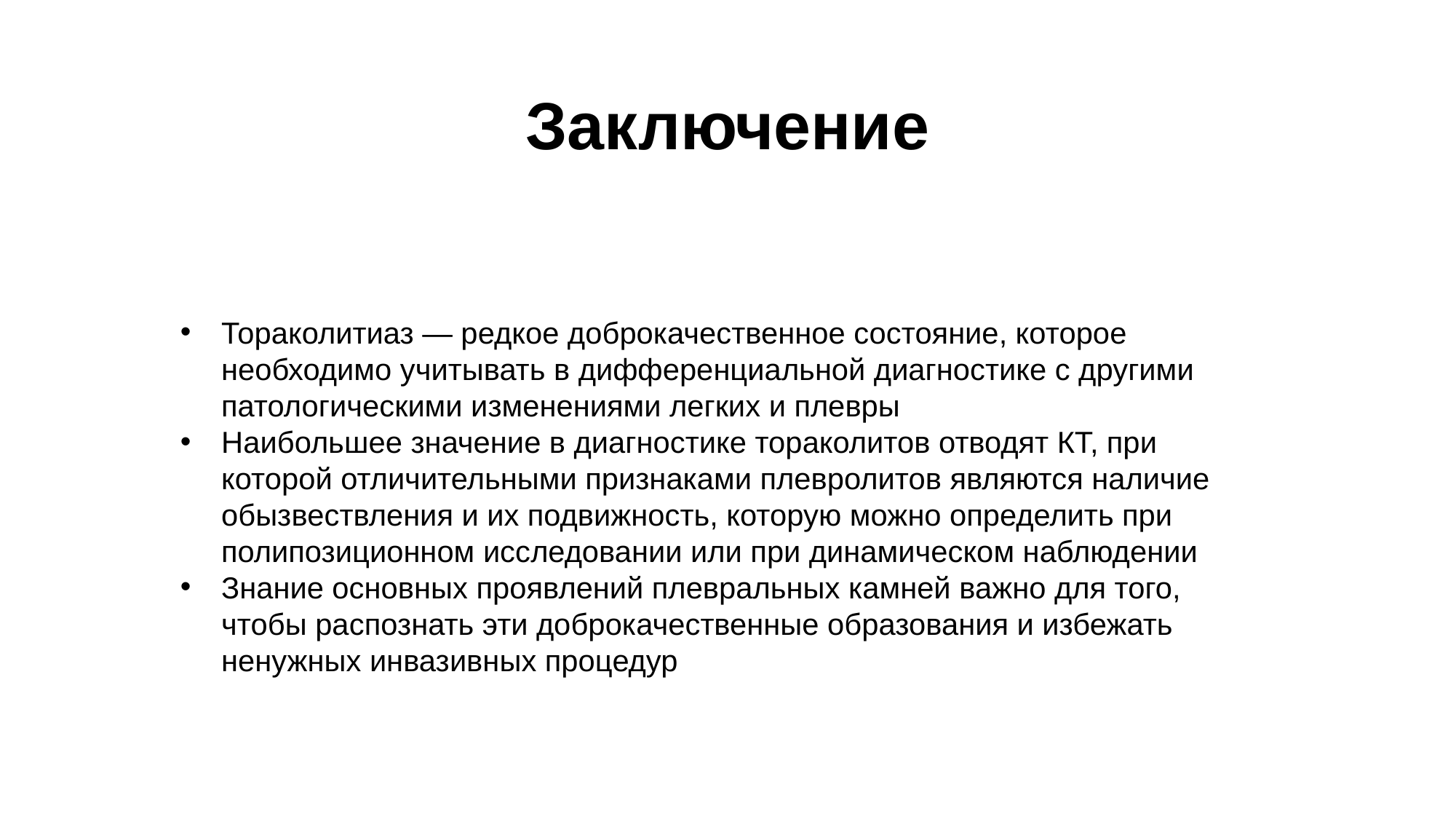

Заключение
Тораколитиаз — редкое доброкачественное состояние, которое необходимо учитывать в дифференциальной диагностике с другими патологическими изменениями легких и плевры
Наибольшее значение в диагностике тораколитов отводят КТ, при которой отличительными признаками плевролитов являются наличие обызвествления и их подвижность, которую можно определить при полипозиционном исследовании или при динамическом наблюдении
Знание основных проявлений плевральных камней важно для того, чтобы распознать эти доброкачественные образования и избежать ненужных инвазивных процедур